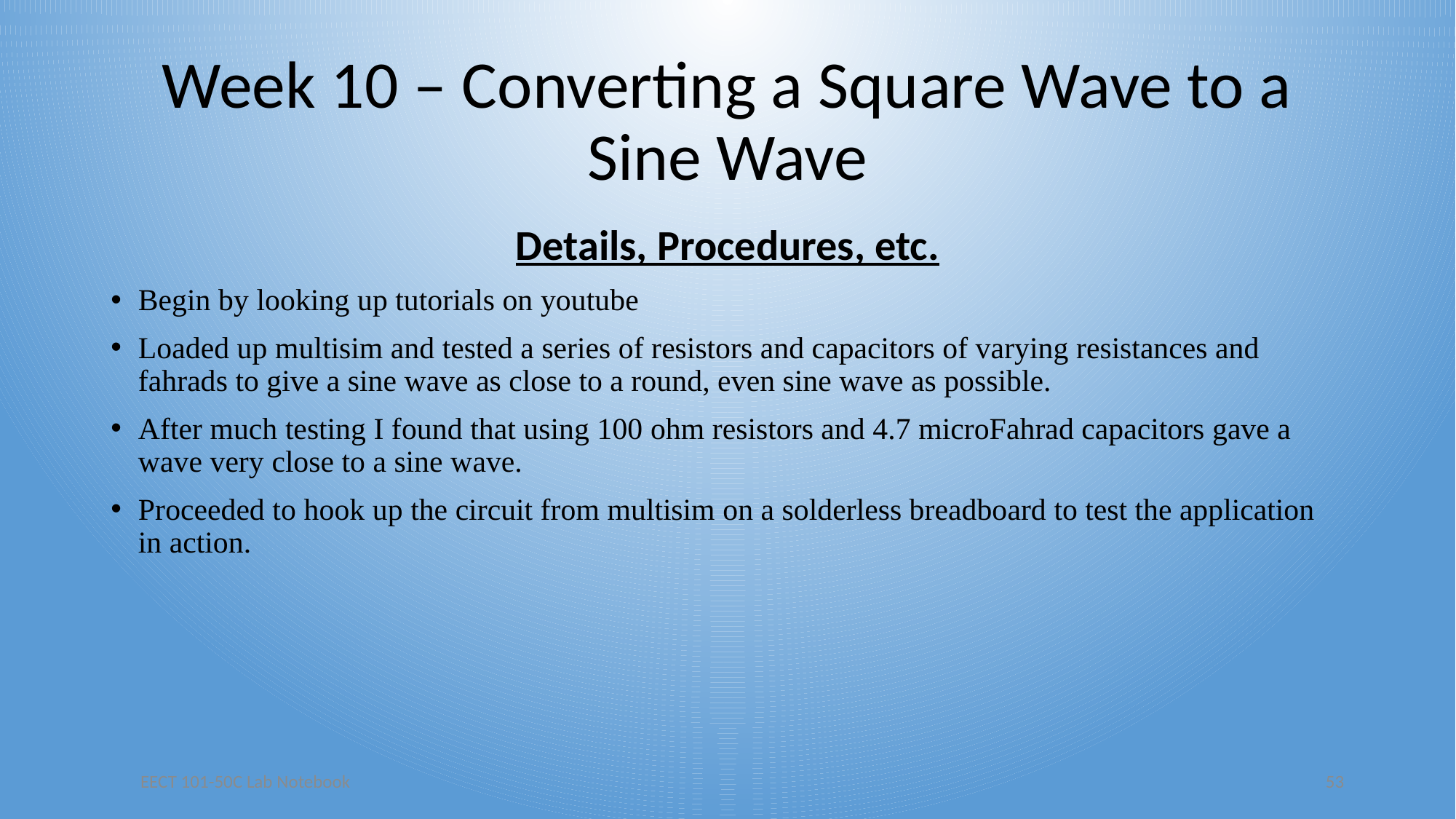

# Week 10 – Converting a Square Wave to a Sine Wave
Details, Procedures, etc.
Begin by looking up tutorials on youtube
Loaded up multisim and tested a series of resistors and capacitors of varying resistances and fahrads to give a sine wave as close to a round, even sine wave as possible.
After much testing I found that using 100 ohm resistors and 4.7 microFahrad capacitors gave a wave very close to a sine wave.
Proceeded to hook up the circuit from multisim on a solderless breadboard to test the application in action.
EECT 101-50C Lab Notebook
53